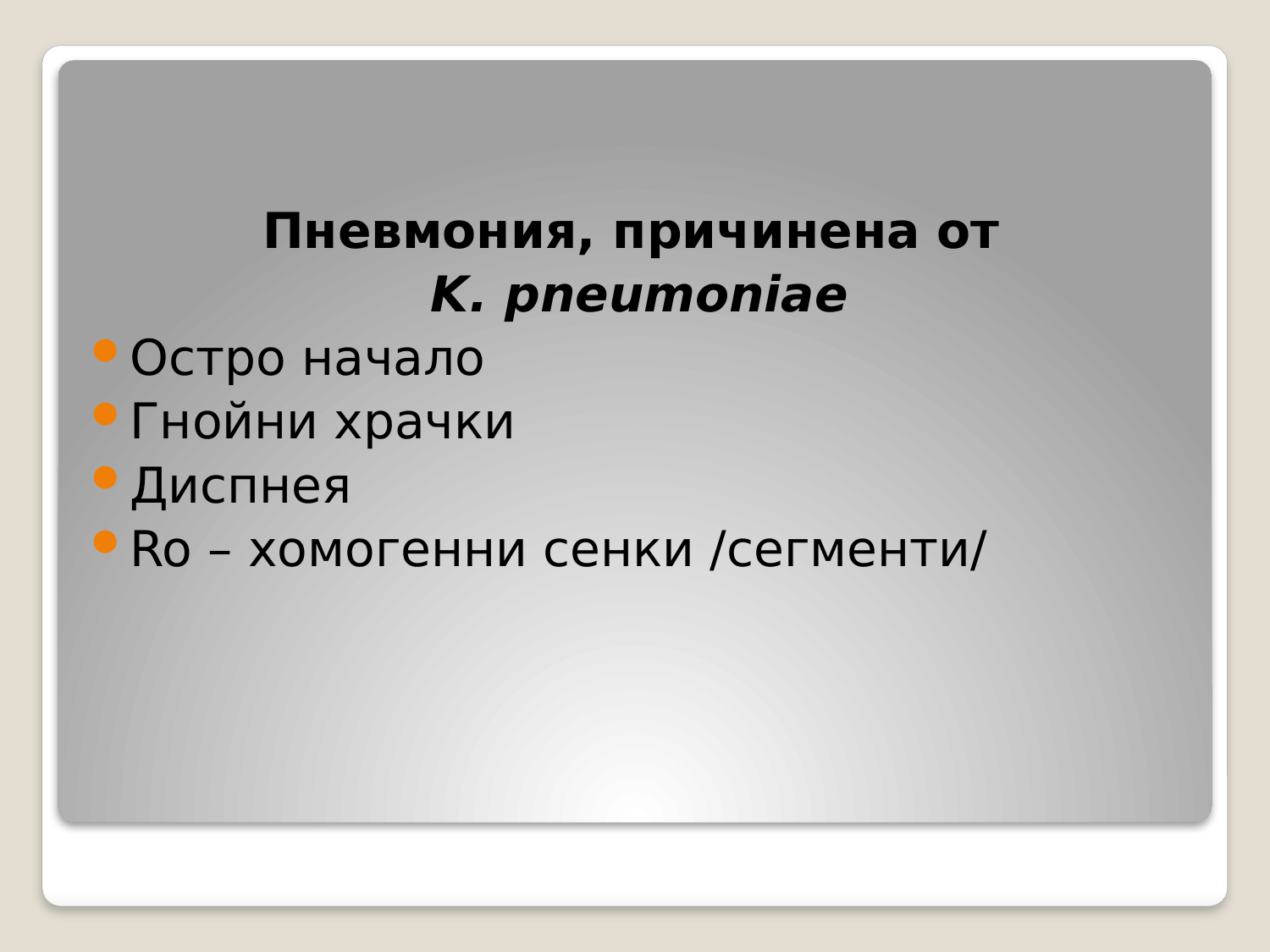

Пневмония, причинена от
K. pneumoniae
Остро начало
Гнойни храчки
Диспнея
Ro – хомогенни сенки /сегменти/